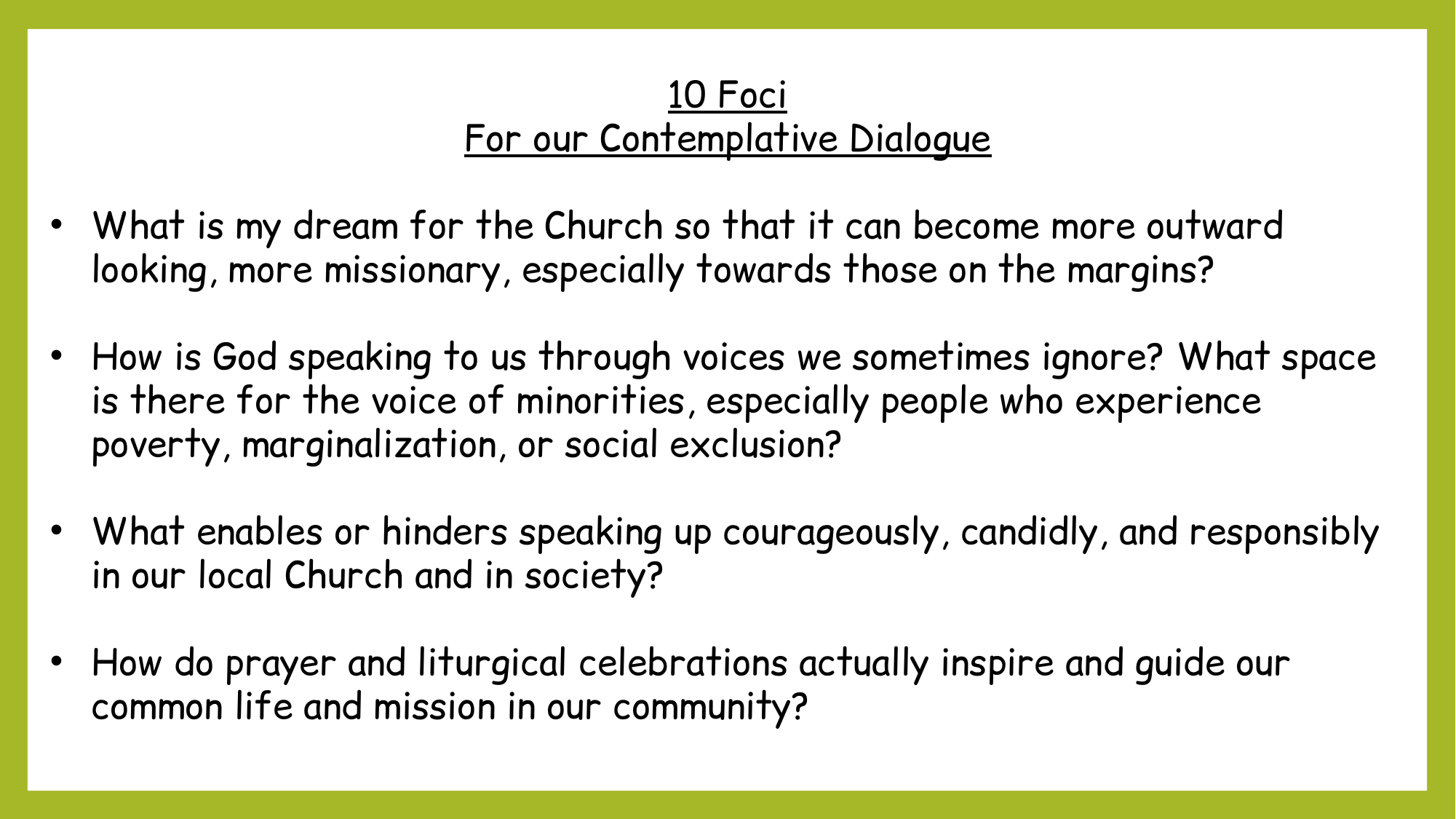

10 Foci
For our Contemplative Dialogue

What is my dream for the Church so that it can become more outward looking, more missionary, especially towards those on the margins?

How is God speaking to us through voices we sometimes ignore? What space is there for the voice of minorities, especially people who experience poverty, marginalization, or social exclusion?

What enables or hinders speaking up courageously, candidly, and responsibly in our local Church and in society?

How do prayer and liturgical celebrations actually inspire and guide our common life and mission in our community?